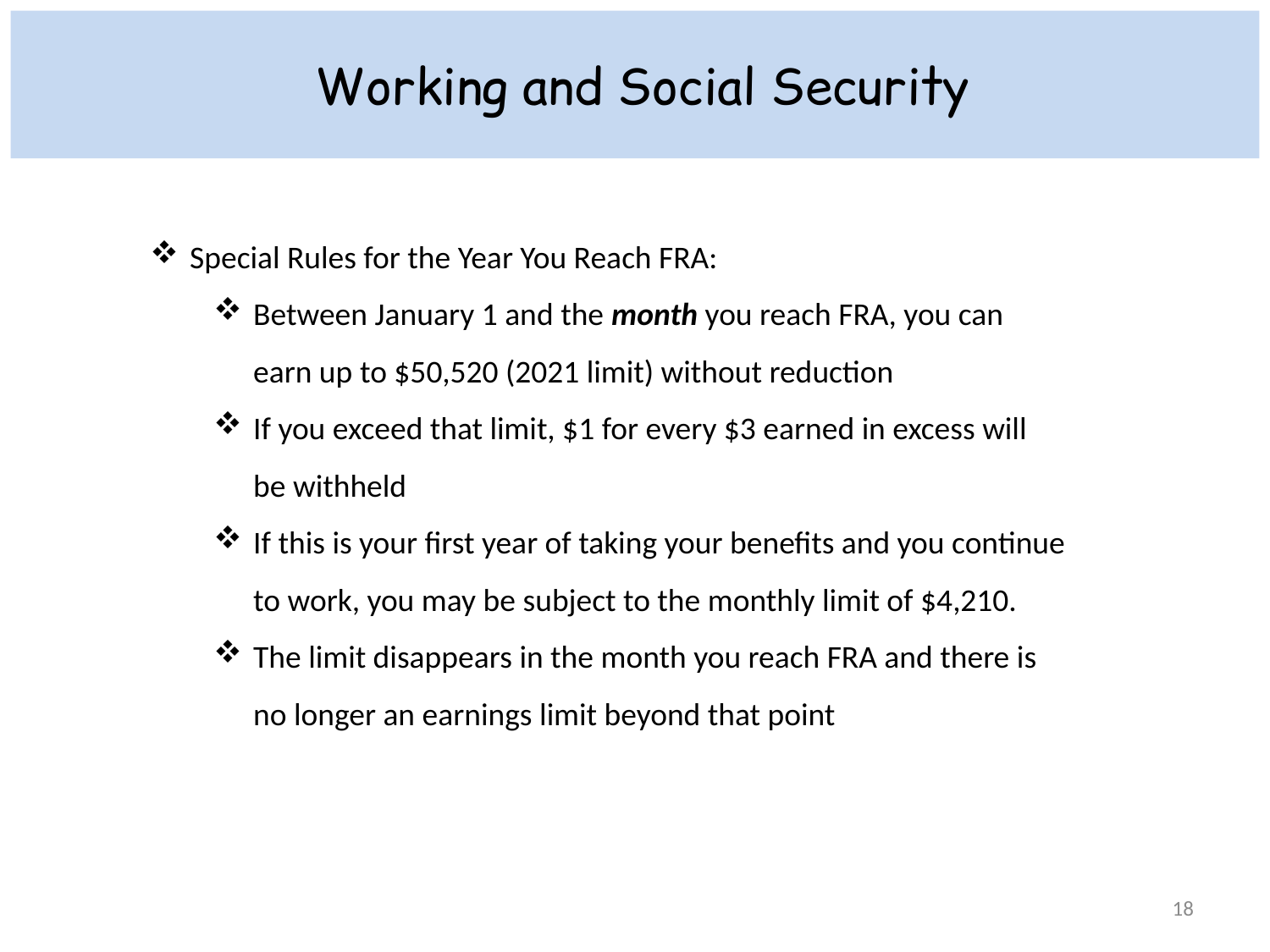

Working and Social Security

Special Rules for the Year You Reach FRA:
Between January 1 and the month you reach FRA, you can earn up to $50,520 (2021 limit) without reduction
If you exceed that limit, $1 for every $3 earned in excess will be withheld
If this is your first year of taking your benefits and you continue to work, you may be subject to the monthly limit of $4,210.
The limit disappears in the month you reach FRA and there is no longer an earnings limit beyond that point

18